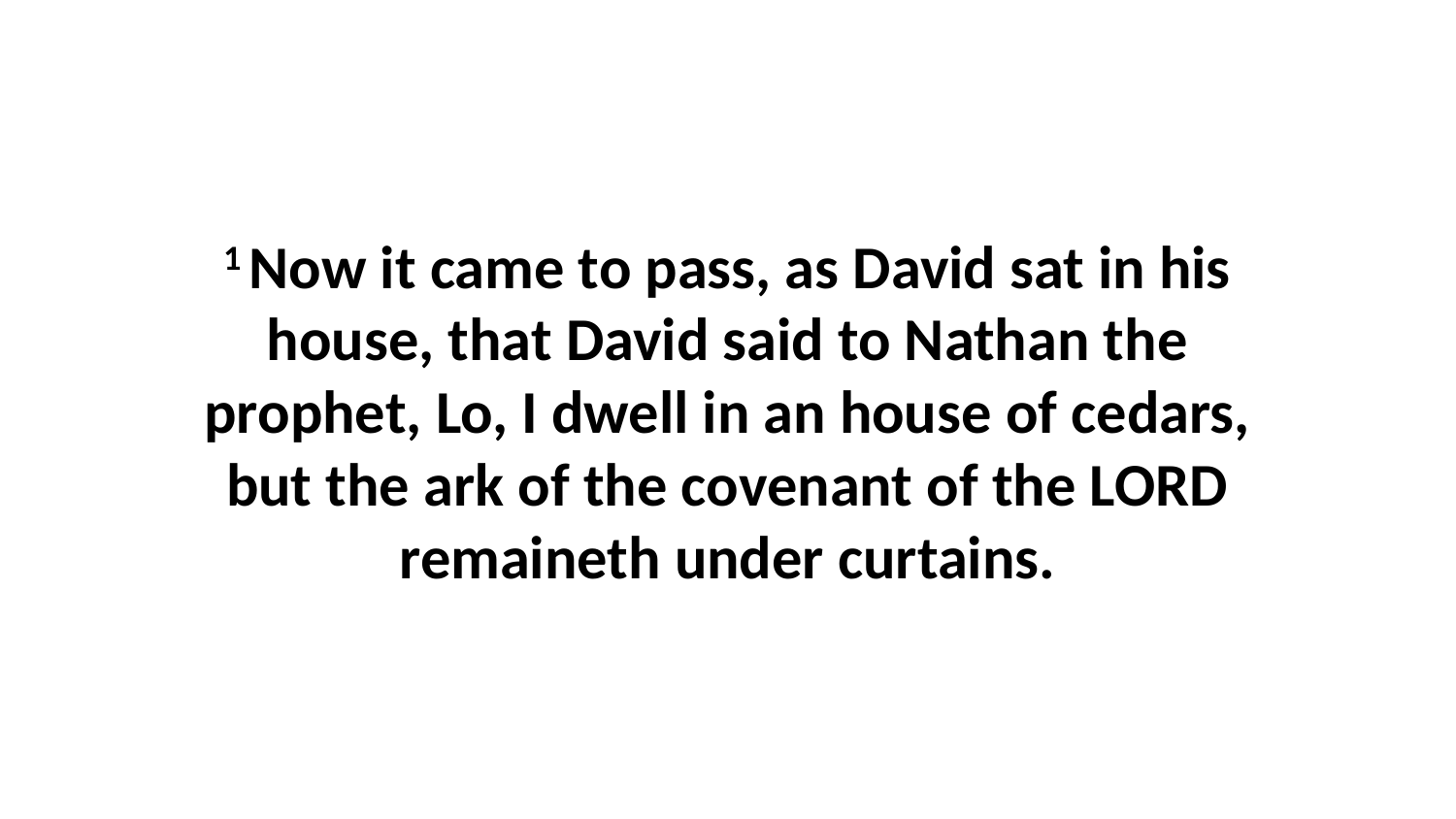

1 Now it came to pass, as David sat in his house, that David said to Nathan the prophet, Lo, I dwell in an house of cedars, but the ark of the covenant of the LORD remaineth under curtains.